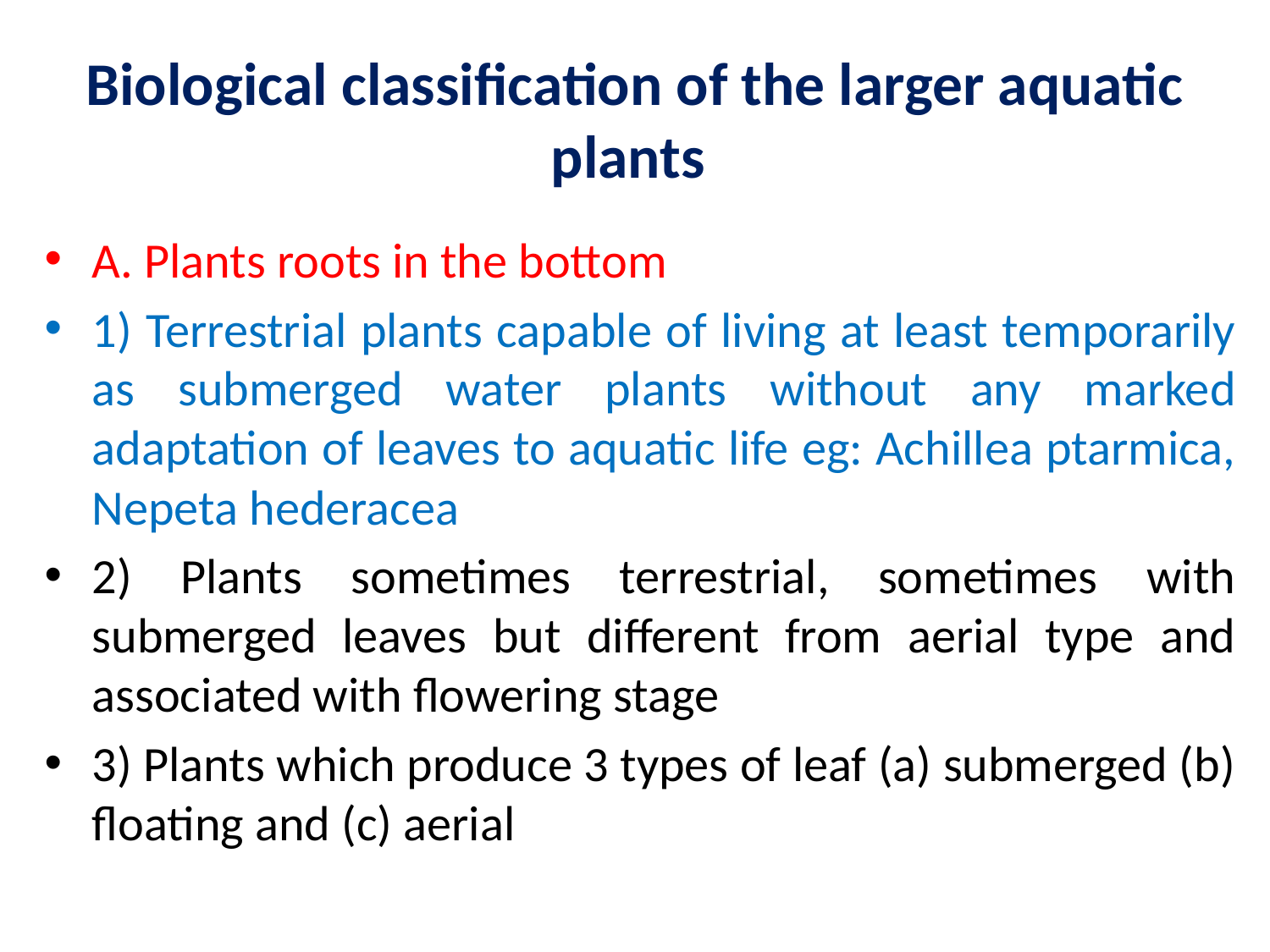

# Biological classification of the larger aquatic plants
A. Plants roots in the bottom
1) Terrestrial plants capable of living at least temporarily as submerged water plants without any marked adaptation of leaves to aquatic life eg: Achillea ptarmica, Nepeta hederacea
2) Plants sometimes terrestrial, sometimes with submerged leaves but different from aerial type and associated with flowering stage
3) Plants which produce 3 types of leaf (a) submerged (b) floating and (c) aerial